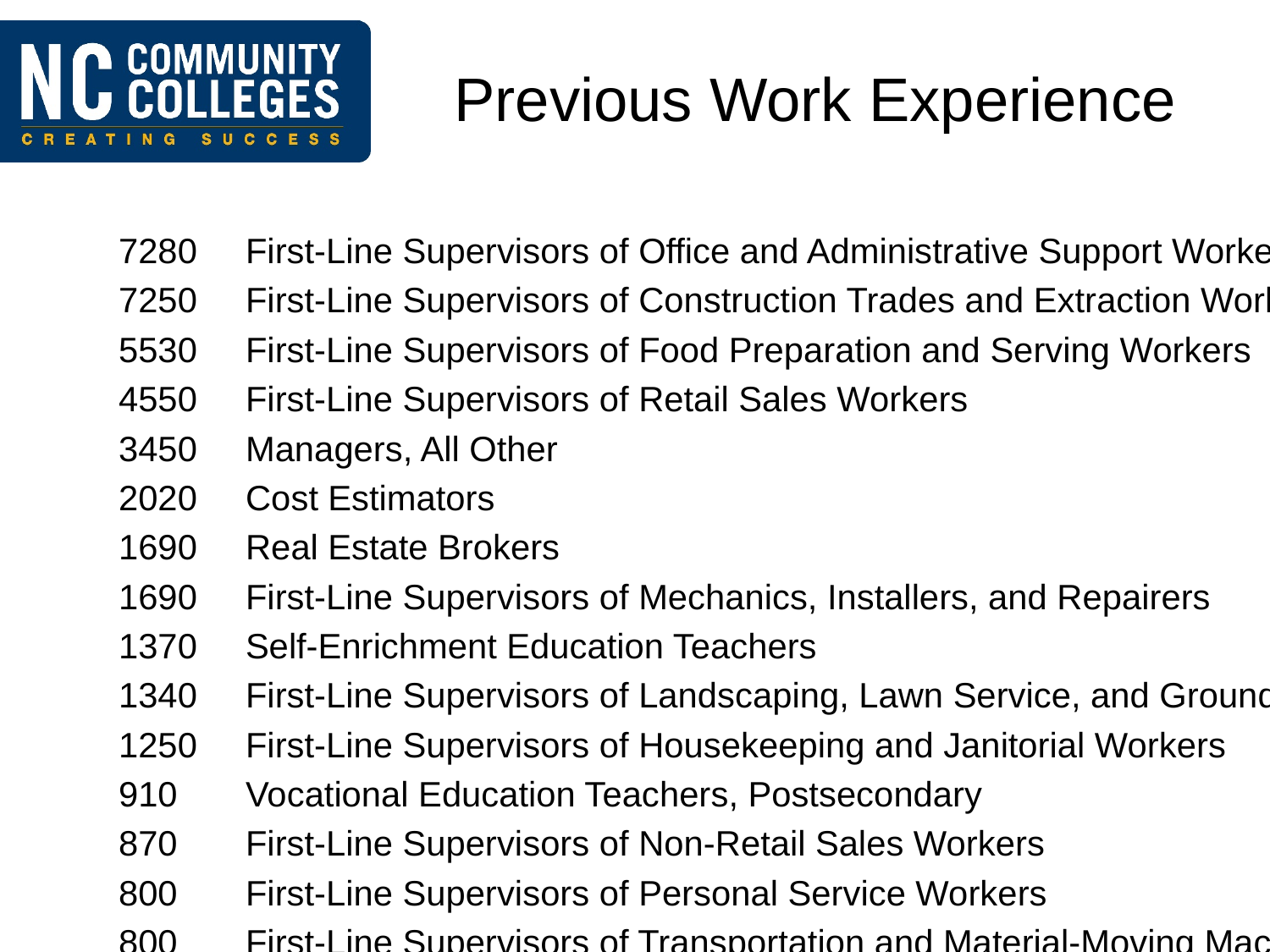

# Previous Work Experience
	7280	First-Line Supervisors of Office and Administrative Support Workers
	7250	First-Line Supervisors of Construction Trades and Extraction Workers
	5530	First-Line Supervisors of Food Preparation and Serving Workers
	4550	First-Line Supervisors of Retail Sales Workers
	3450	Managers, All Other
	2020	Cost Estimators
	1690	Real Estate Brokers
	1690	First-Line Supervisors of Mechanics, Installers, and Repairers
	1370	Self-Enrichment Education Teachers
	1340	First-Line Supervisors of Landscaping, Lawn Service, and Groundskeeping Workers
	1250	First-Line Supervisors of Housekeeping and Janitorial Workers
	910	Vocational Education Teachers, Postsecondary
	870	First-Line Supervisors of Non-Retail Sales Workers
	800	First-Line Supervisors of Personal Service Workers
	800	First-Line Supervisors of Transportation and Material-Moving Machine and Vehicle Operators
	550	Construction and Building Inspectors
	520	Food Service Managers
	420	New Accounts Clerks
	410	Wholesale and Retail Buyers, Except Farm Products
	380	First-Line Supervisors of Helpers, Laborers, and Material Movers, Hand
	290	First-Line Supervisors of Police and Detectives
	250	Purchasing Agents, Except Wholesale, Retail, and Farm Products
	230	Chefs and Head Cooks
	200	Lodging Managers
	190	Detectives and Criminal Investigators
	180	Transportation, Storage, and Distribution Managers
	150	First-Line Supervisors of Protective Service Workers, All Other
	140	First-Line Supervisors of Fire Fighting and Prevention Workers
	110	First-Line Supervisors of Correctional Officers
	100	Private Detectives and Investigators
	60	Captains, Mates, and Pilots of Water Vessels
	40	Transportation Inspectors
	30	Postmasters and Mail Superintendents
	30	Fire Inspectors and Investigators
	20	Emergency Management Directors
	10	Buyers and Purchasing Agents, Farm Products
	0	Aircraft Cargo Handling Supervisors
	-10	Agricultural Inspectors
	-20	Locomotive Engineers
	-20	Rail Yard Engineers, Dinkey Operators, and Hostlers
	-20	Railroad Brake, Signal, and Switch Operators
	-60	Graders and Sorters, Agricultural Products
	-70	Railroad Conductors and Yardmasters
	-100	First-Line Supervisors of Farming, Fishing, and Forestry Workers
	-1460	First-Line Supervisors of Production and Operating Workers